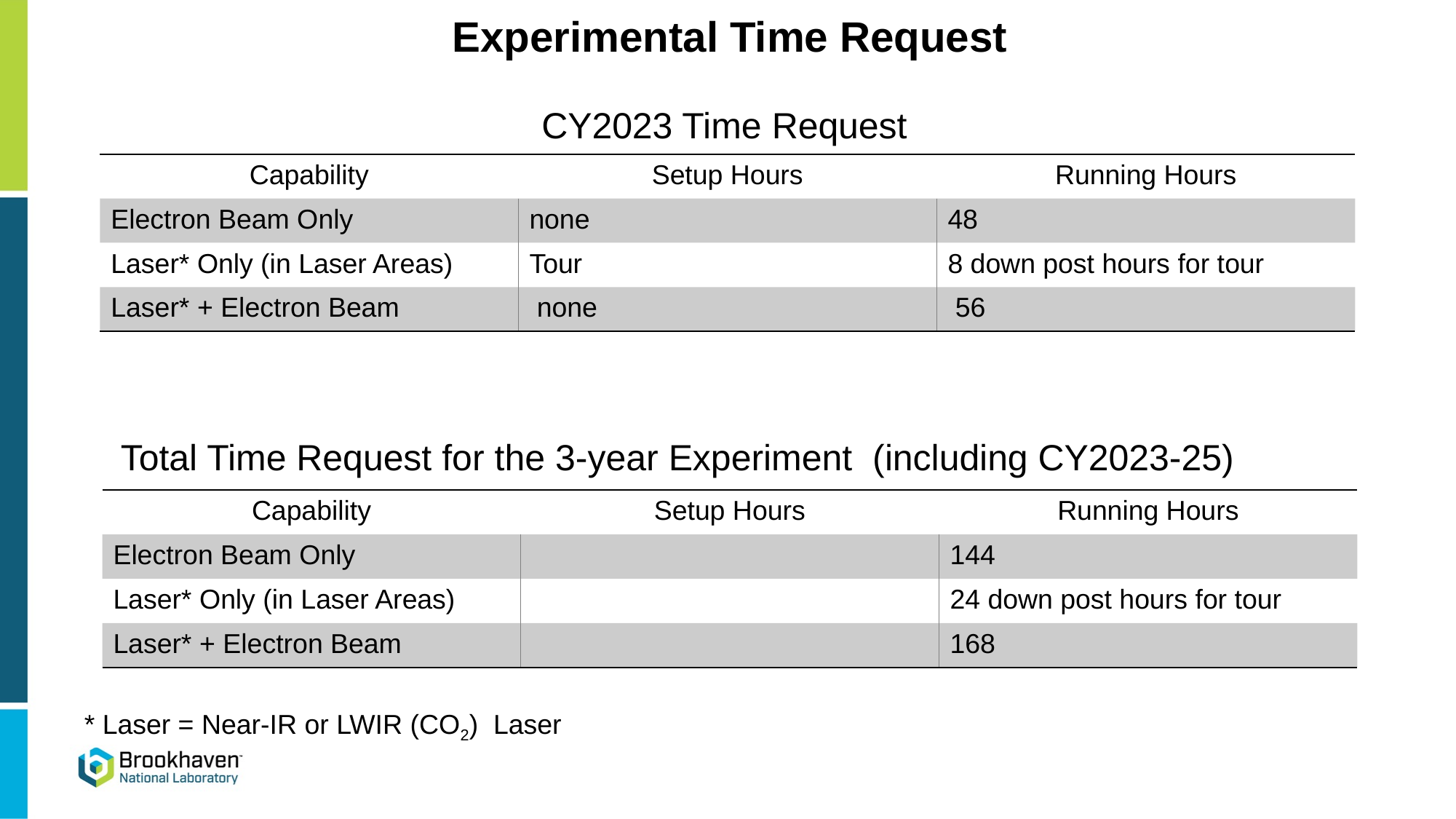

# Experimental Time Request
CY2023 Time Request
| Capability | Setup Hours | Running Hours |
| --- | --- | --- |
| Electron Beam Only | none | 48 |
| Laser\* Only (in Laser Areas) | Tour | 8 down post hours for tour |
| Laser\* + Electron Beam | none | 56 |
Total Time Request for the 3-year Experiment  (including CY2023-25)
| Capability | Setup Hours | Running Hours |
| --- | --- | --- |
| Electron Beam Only |  | 144 |
| Laser\* Only (in Laser Areas) |  | 24 down post hours for tour |
| Laser\* + Electron Beam |  | 168 |
* Laser = Near-IR or LWIR (CO2)  Laser